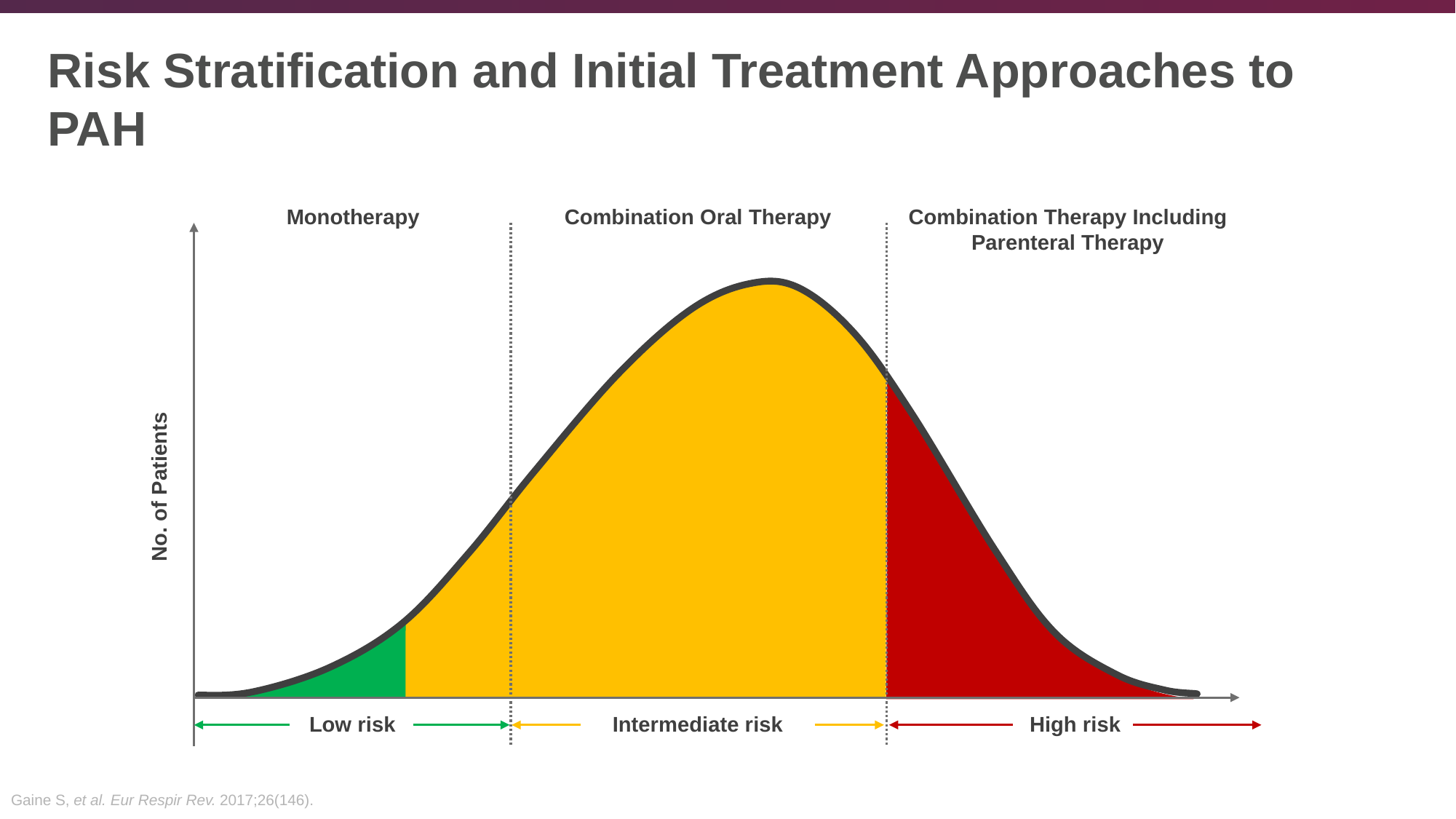

# Risk Stratification and Initial Treatment Approaches to PAH
Monotherapy
Combination Oral Therapy
Combination Therapy Including
Parenteral Therapy

No. of Patients

Low risk
Intermediate risk
High risk
Gaine S, et al. Eur Respir Rev. 2017;26(146).